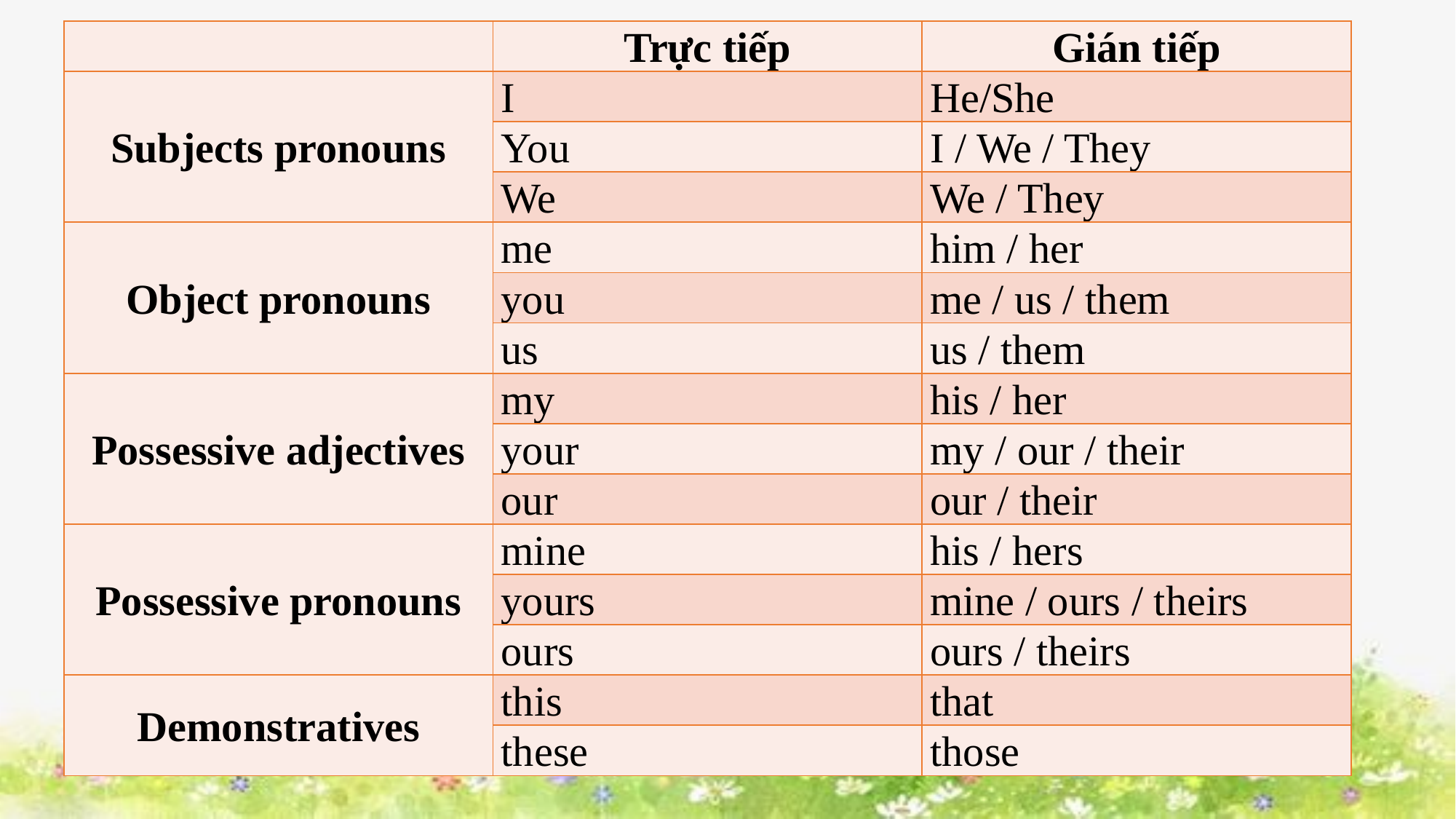

|  | Trực tiếp | Gián tiếp |
| --- | --- | --- |
| Subjects pronouns | I | He/She |
|  | You | I / We / They |
|  | We | We / They |
| Object pronouns | me | him / her |
|  | you | me / us / them |
|  | us | us / them |
| Possessive adjectives | my | his / her |
|  | your | my / our / their |
|  | our | our / their |
| Possessive pronouns | mine | his / hers |
|  | yours | mine / ours / theirs |
|  | ours | ours / theirs |
| Demonstratives | this | that |
|  | these | those |